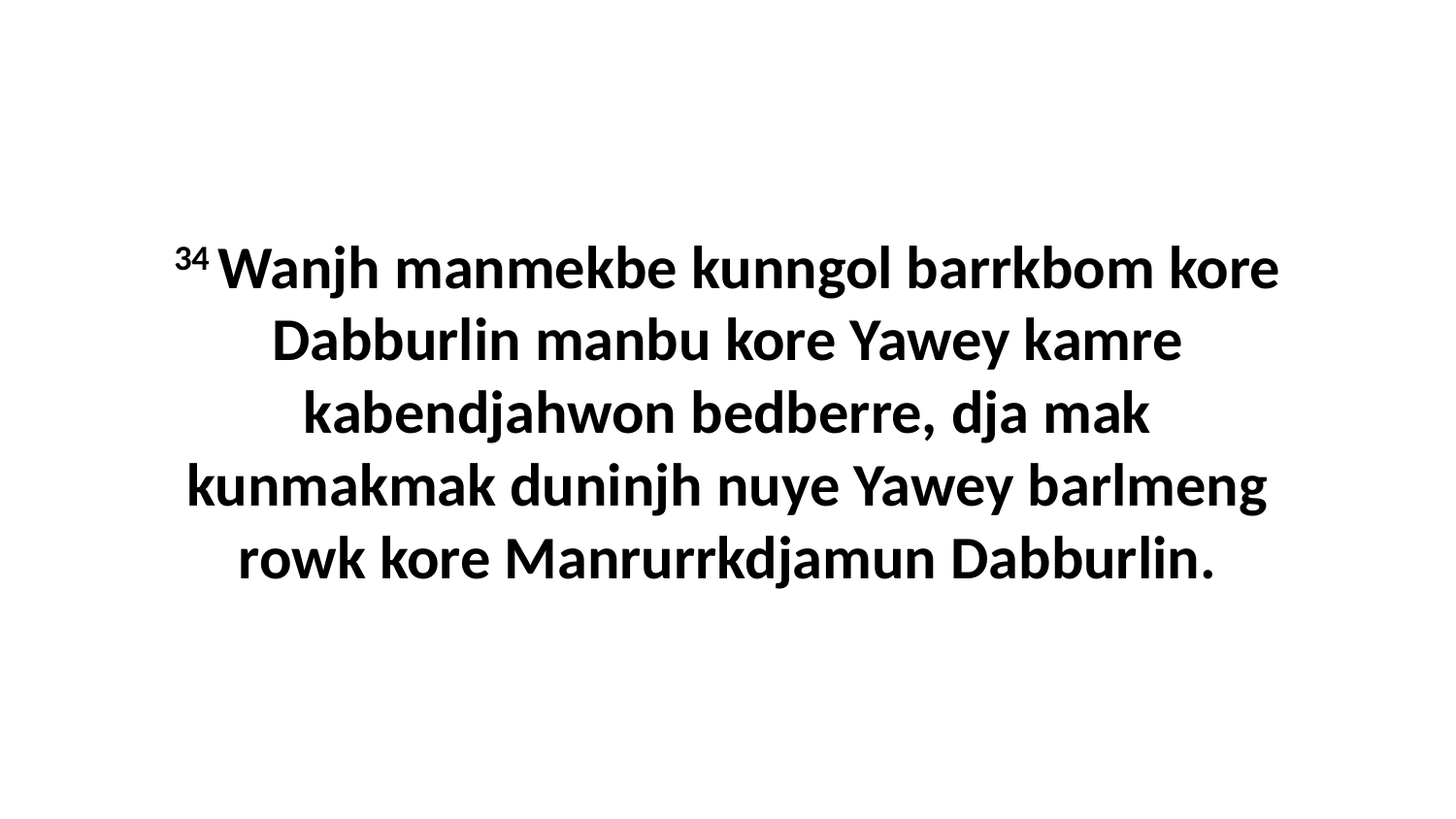

34 Wanjh manmekbe kunngol barrkbom kore Dabburlin manbu kore Yawey kamre kabendjahwon bedberre, dja mak kunmakmak duninjh nuye Yawey barlmeng rowk kore Manrurrkdjamun Dabburlin.